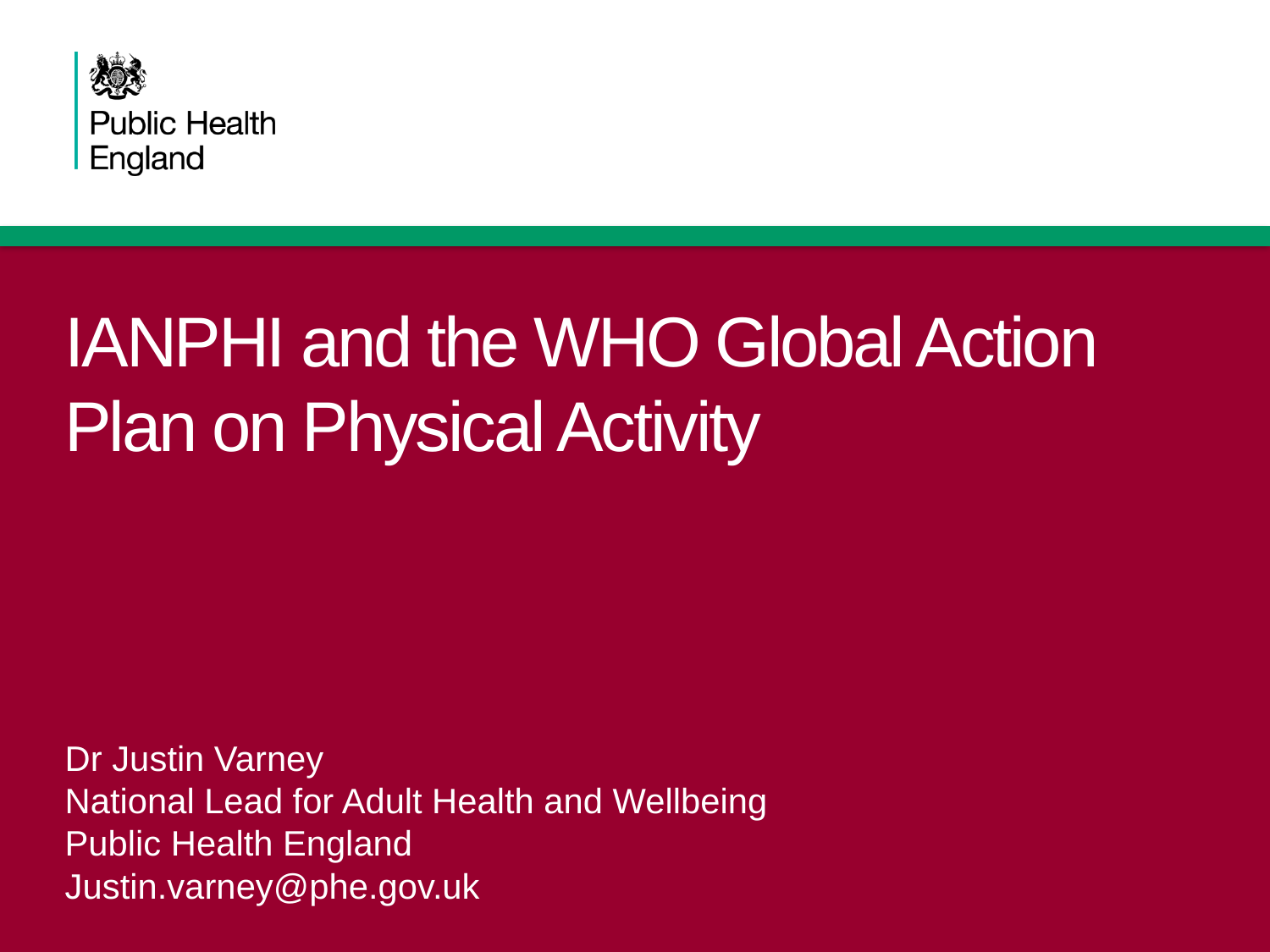

# IANPHI and the WHO Global Action Plan on Physical Activity
Dr Justin Varney
National Lead for Adult Health and Wellbeing
Public Health England
Justin.varney@phe.gov.uk